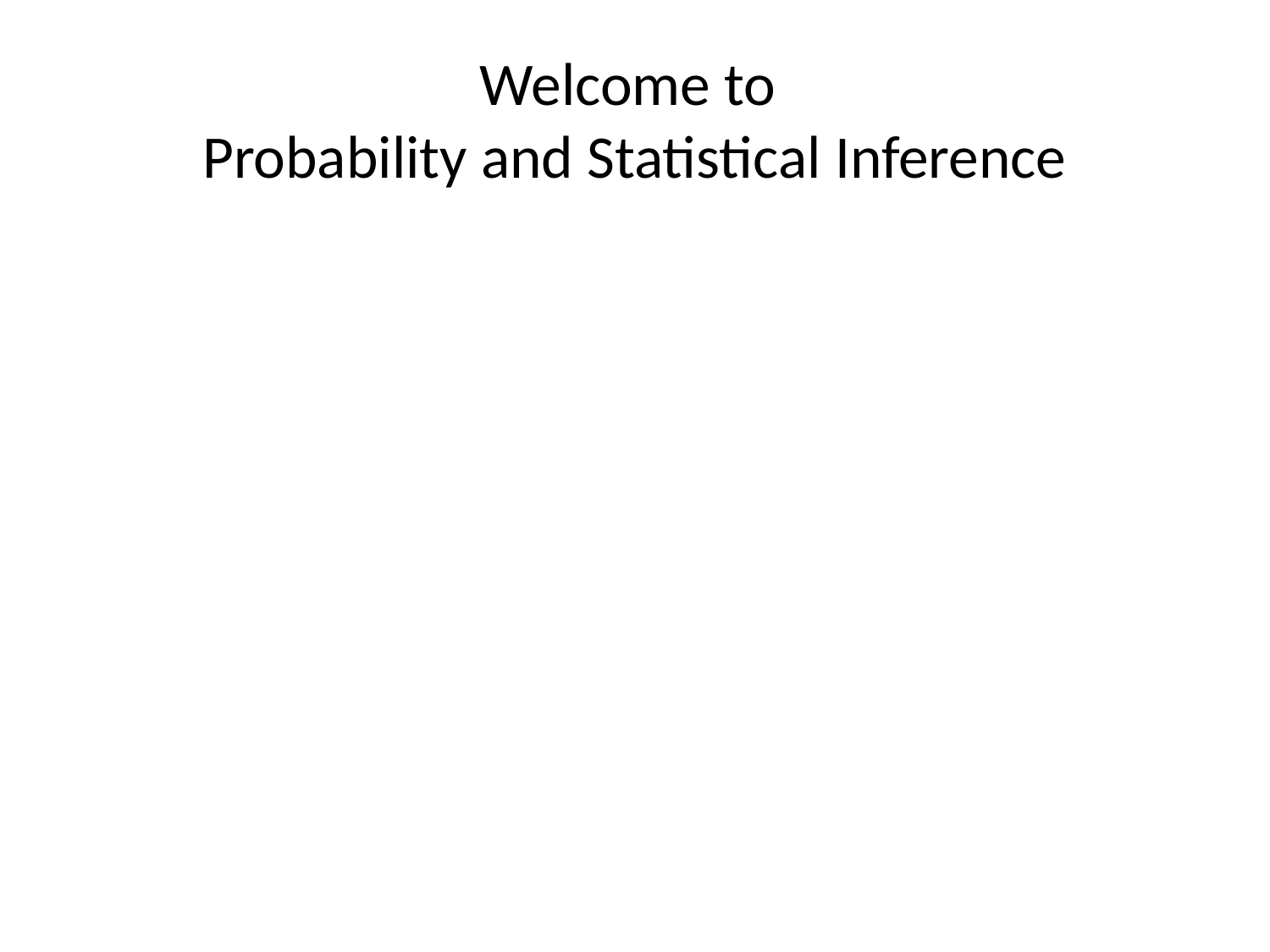

# Welcome to Probability and Statistical Inference